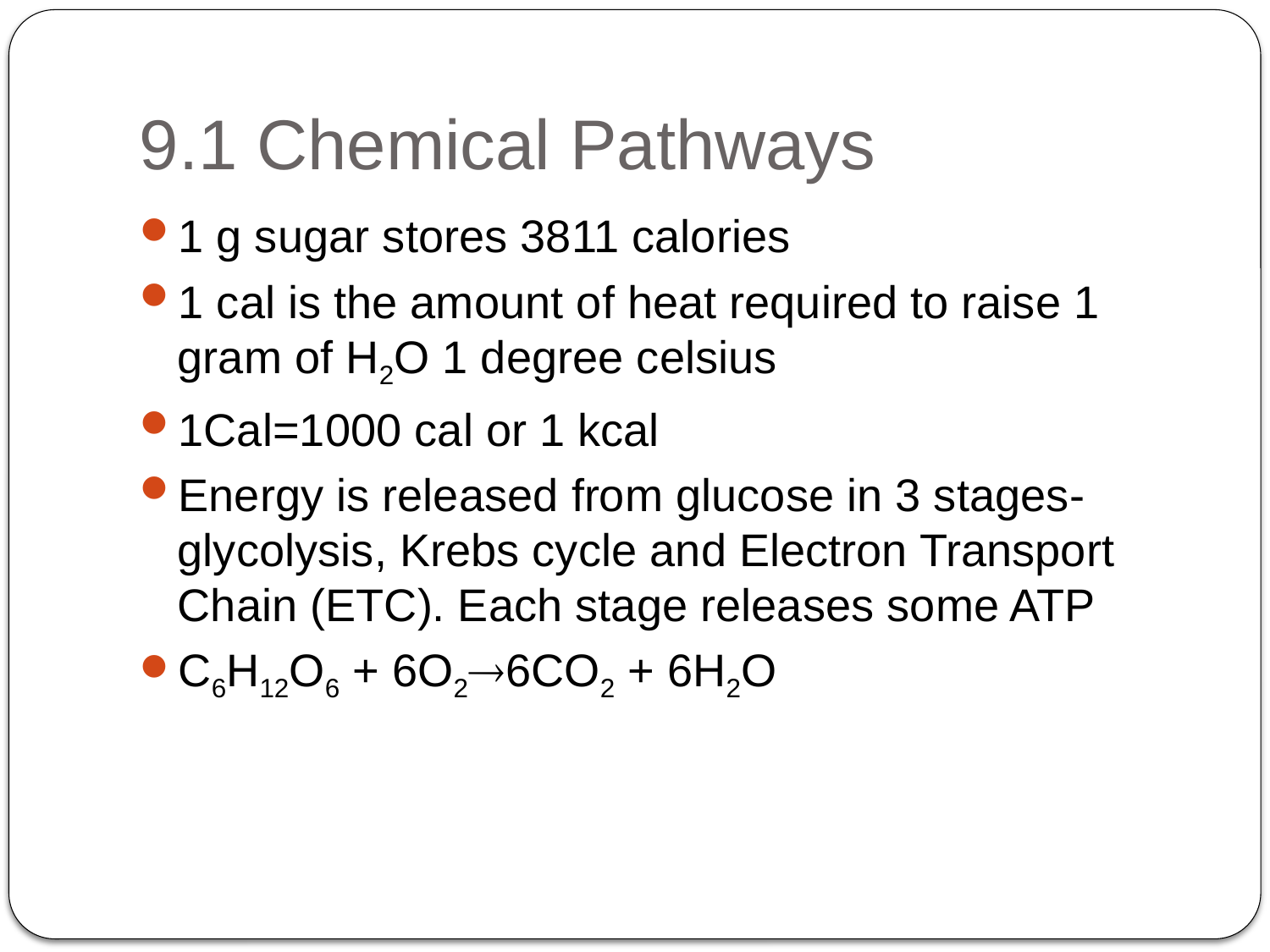

# 9.1 Chemical Pathways
1 g sugar stores 3811 calories
1 cal is the amount of heat required to raise 1 gram of H2O 1 degree celsius
1Cal=1000 cal or 1 kcal
Energy is released from glucose in 3 stages-glycolysis, Krebs cycle and Electron Transport Chain (ETC). Each stage releases some ATP
C6H12O6 + 6O2→6CO2 + 6H2O